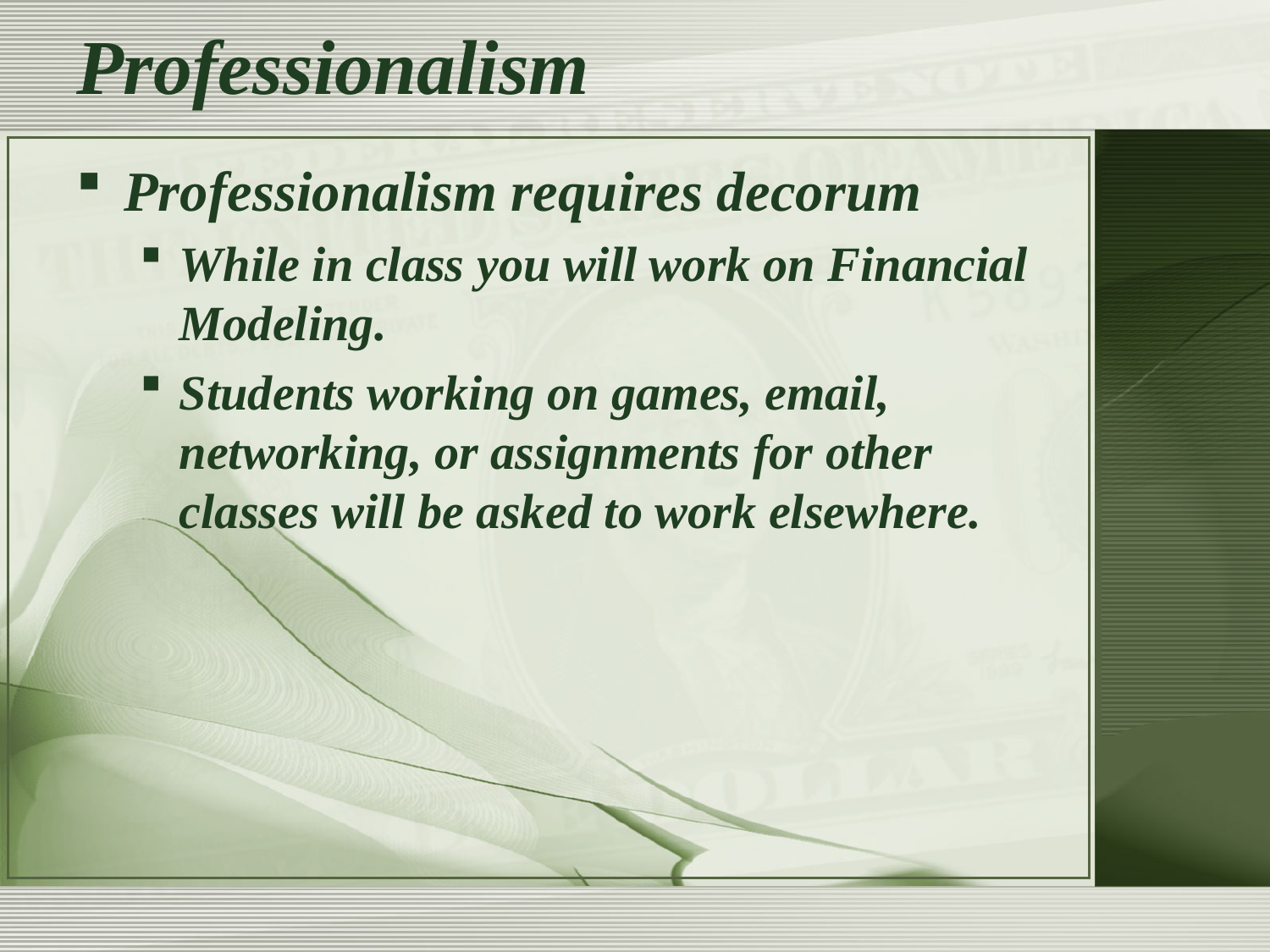

# Professionalism
Professionalism requires decorum
While in class you will work on Financial Modeling.
Students working on games, email, networking, or assignments for other classes will be asked to work elsewhere.